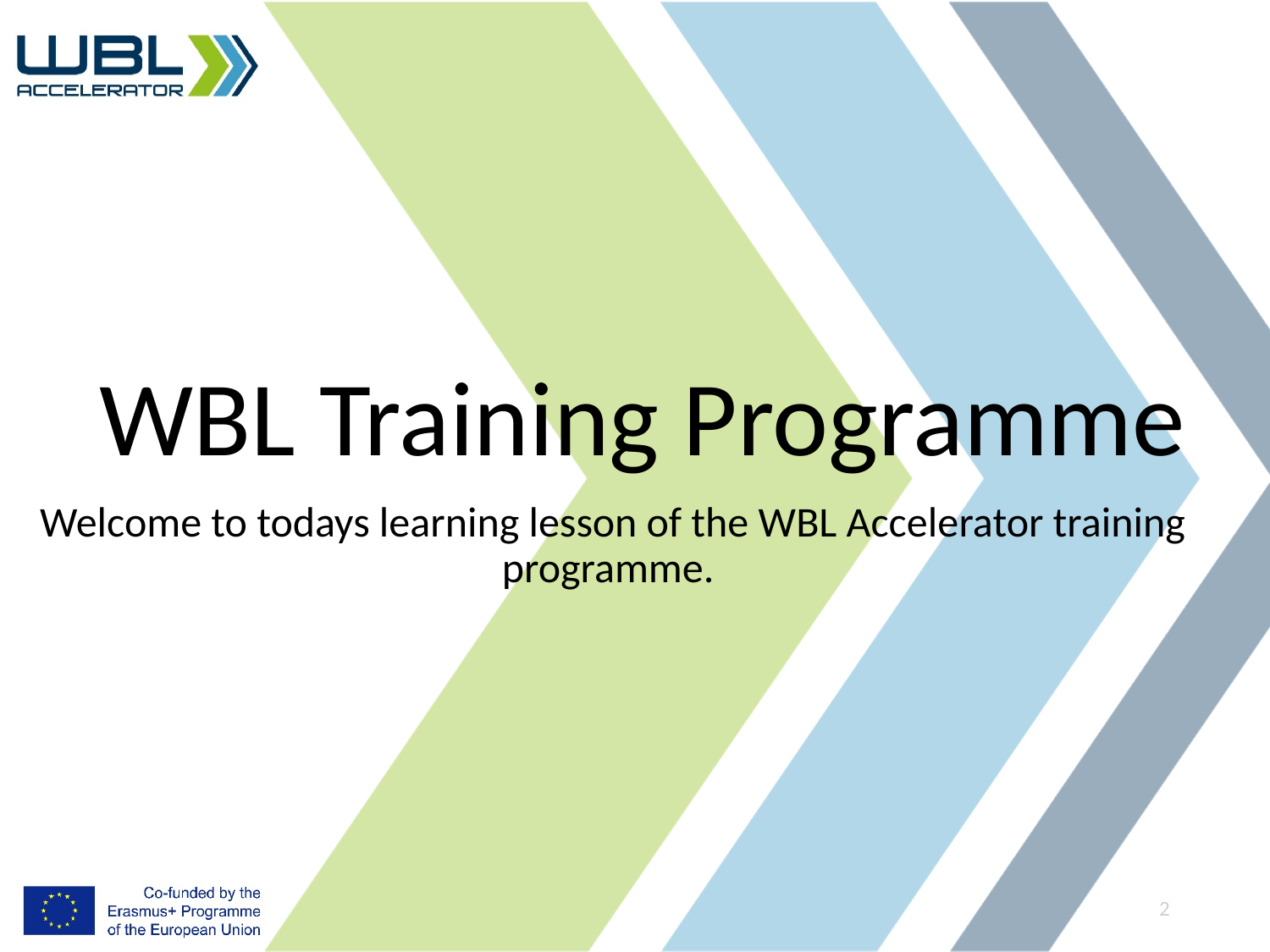

# WBL Training Programme
Welcome to todays learning lesson of the WBL Accelerator training programme.

2